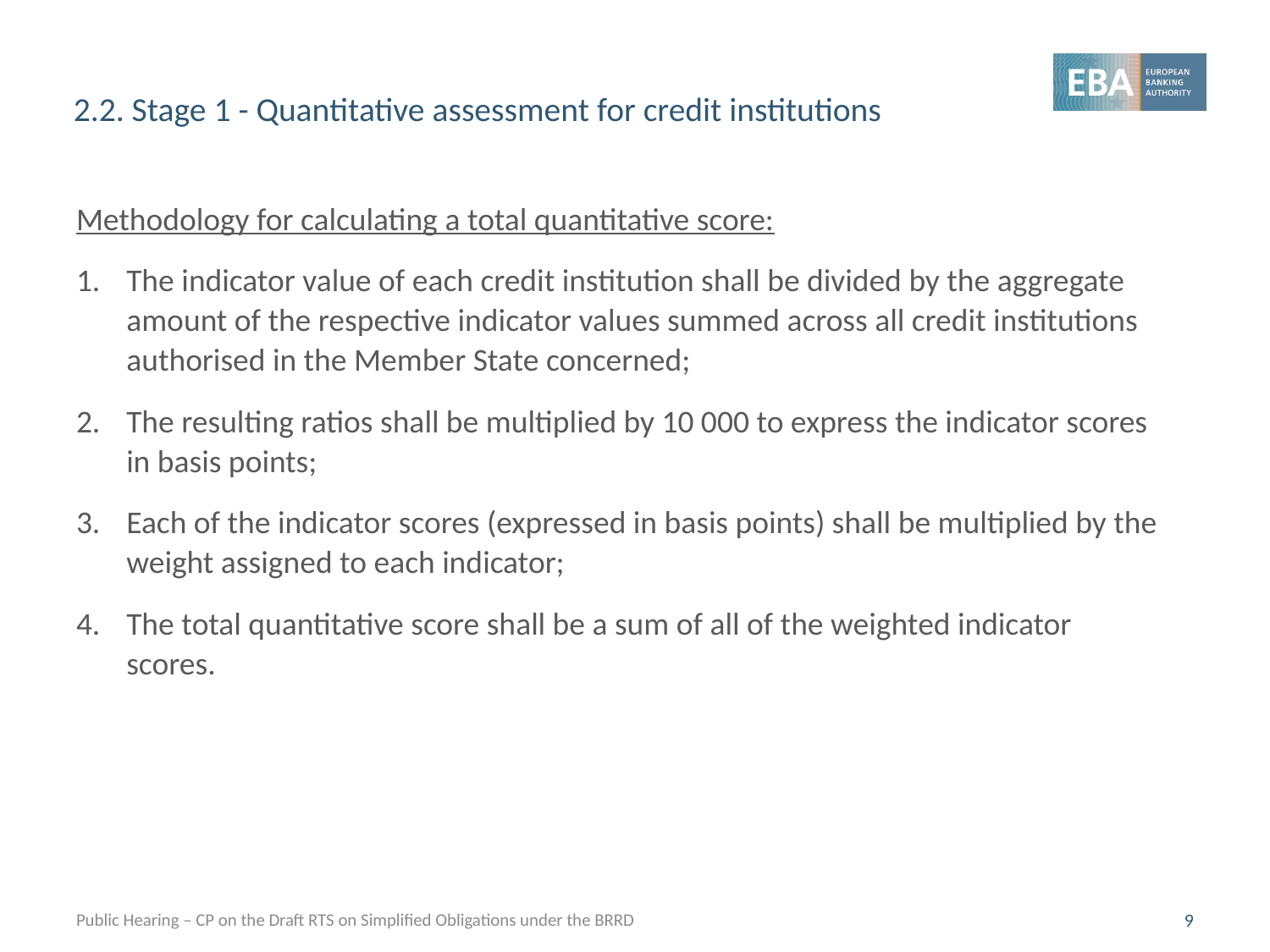

# 2.2. Stage 1 - Quantitative assessment for credit institutions
Methodology for calculating a total quantitative score:
The indicator value of each credit institution shall be divided by the aggregate amount of the respective indicator values summed across all credit institutions authorised in the Member State concerned;
The resulting ratios shall be multiplied by 10 000 to express the indicator scores in basis points;
Each of the indicator scores (expressed in basis points) shall be multiplied by the weight assigned to each indicator;
The total quantitative score shall be a sum of all of the weighted indicator scores.
Public Hearing – CP on the Draft RTS on Simplified Obligations under the BRRD
9